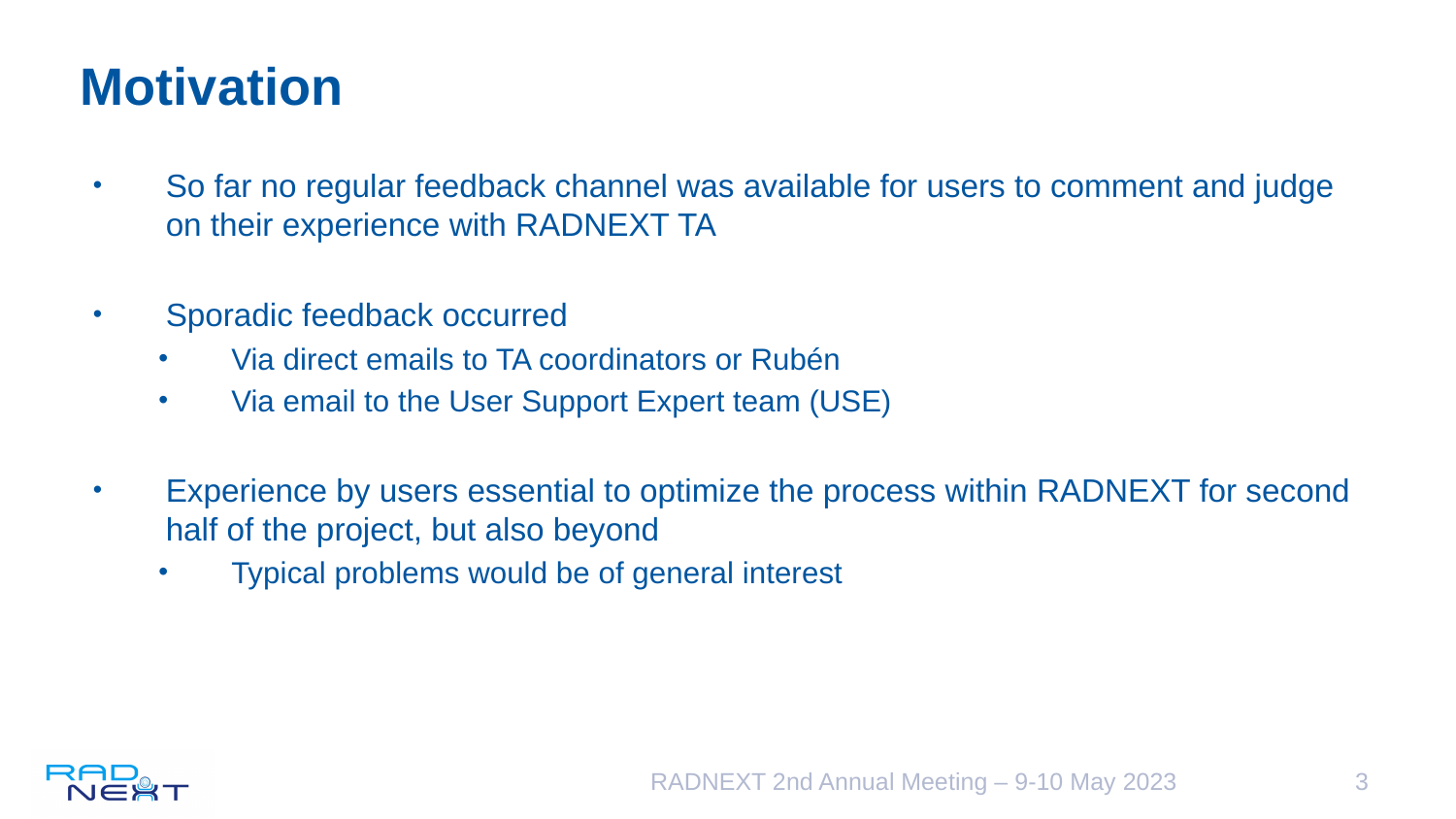

# Motivation
So far no regular feedback channel was available for users to comment and judge on their experience with RADNEXT TA

Sporadic feedback occurred
Via direct emails to TA coordinators or Rubén
Via email to the User Support Expert team (USE)

Experience by users essential to optimize the process within RADNEXT for second half of the project, but also beyond
Typical problems would be of general interest
RADNEXT 2nd Annual Meeting – 9-10 May 2023
3